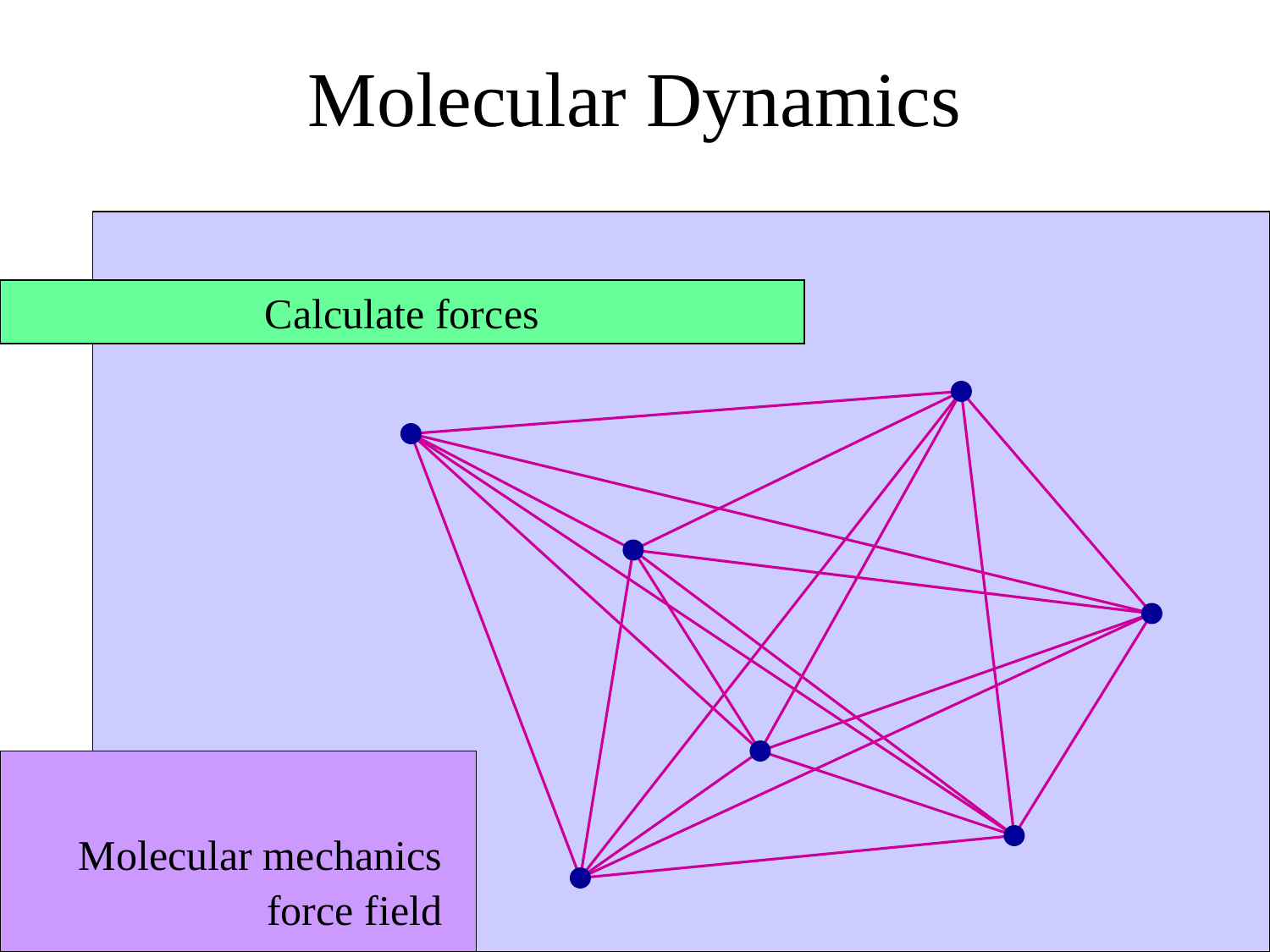

# Molecular Dynamics

Calculate forces

Molecular mechanics
force field